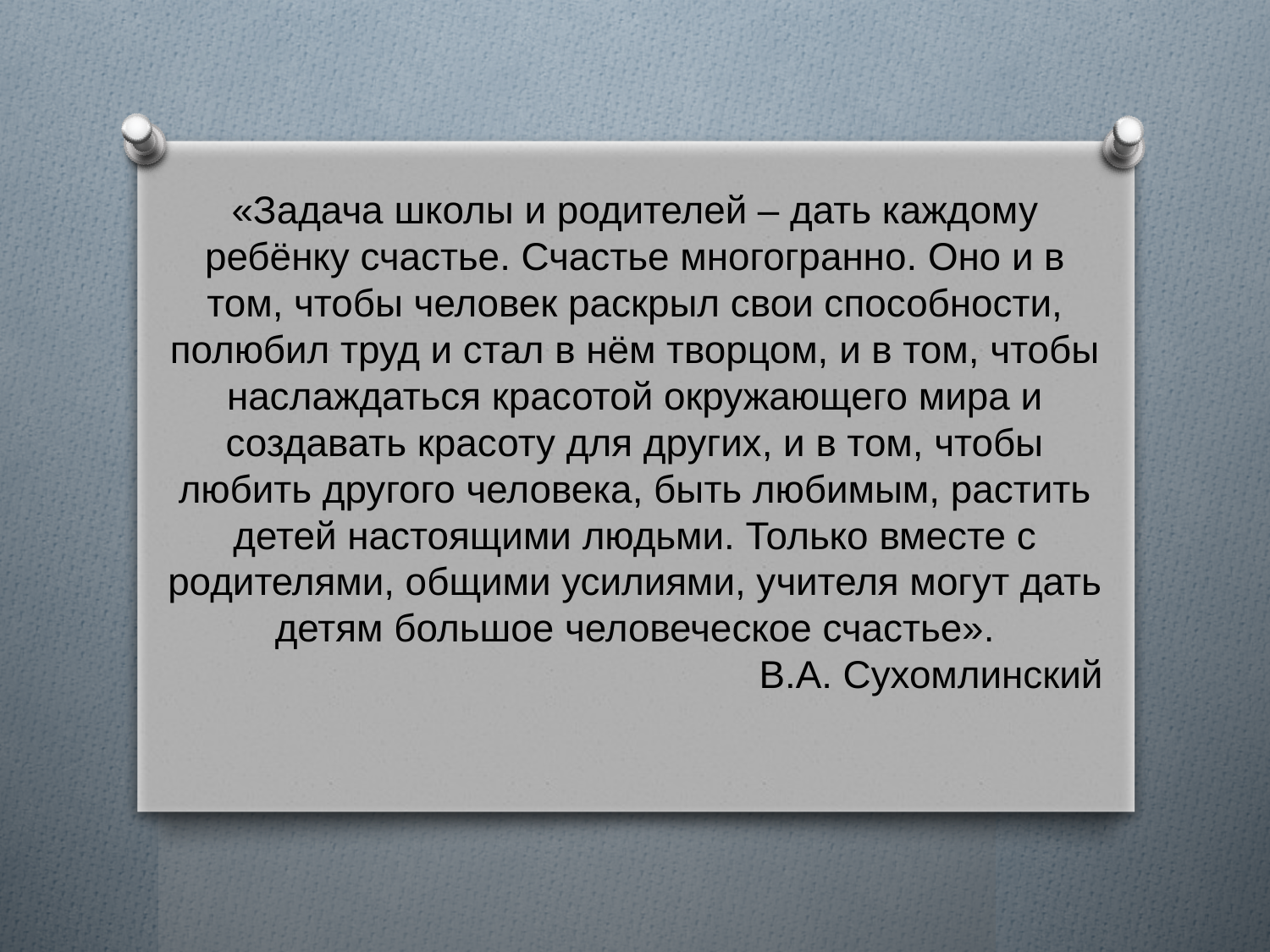

«Задача школы и родителей – дать каждому ребёнку счастье. Счастье многогранно. Оно и в том, чтобы человек раскрыл свои способности, полюбил труд и стал в нём творцом, и в том, чтобы наслаждаться красотой окружающего мира и создавать красоту для других, и в том, чтобы любить другого человека, быть любимым, растить детей настоящими людьми. Только вместе с родителями, общими усилиями, учителя могут дать детям большое человеческое счастье».
                                                       В.А. Сухомлинский